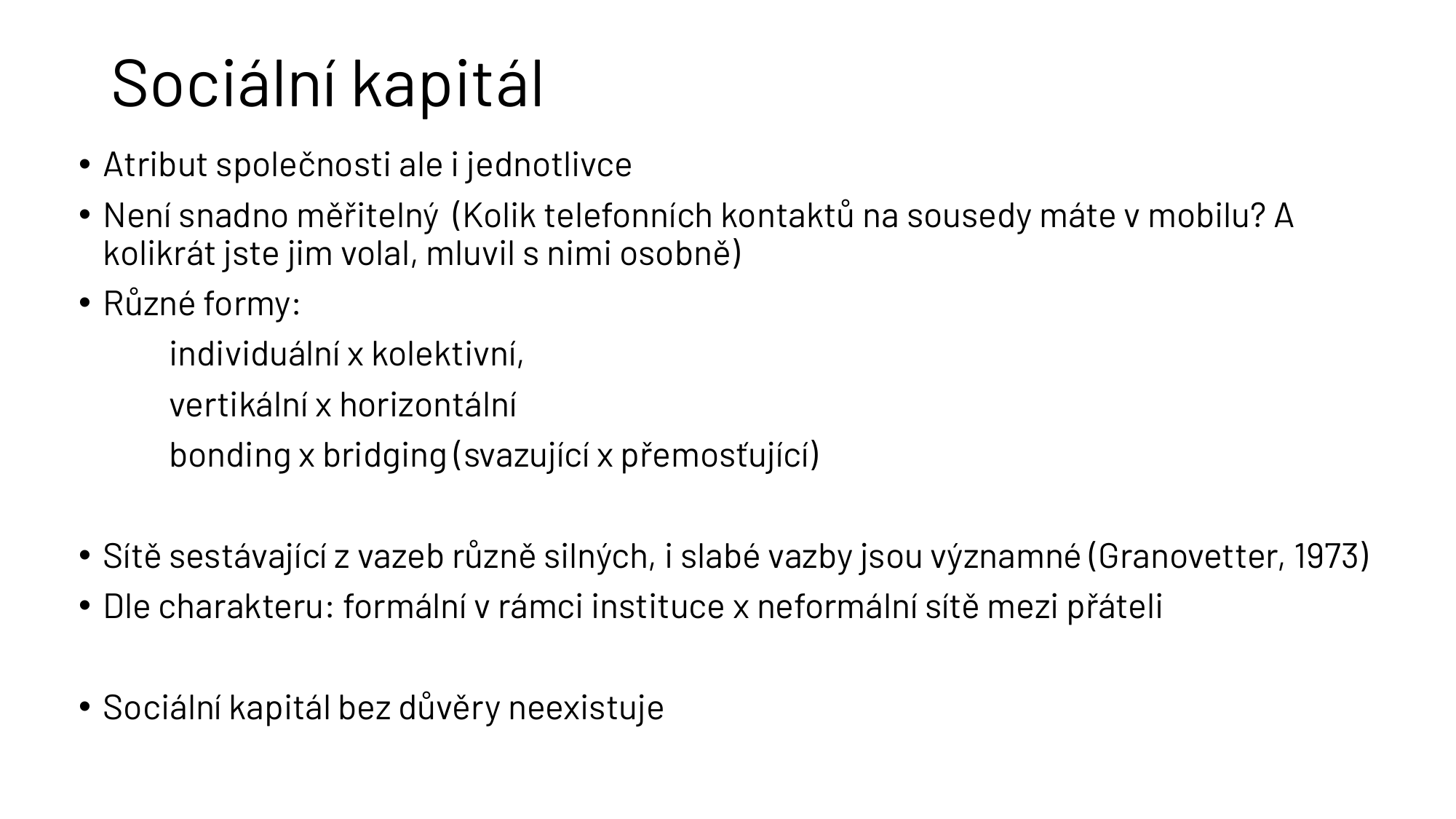

Sociální kapitál
Atribut společnosti ale i jednotlivce
Není snadno měřitelný  (Kolik telefonních kontaktů na sousedy máte v mobilu? A kolikrát jste jim volal, mluvil s nimi osobně)
Různé formy:
	individuální x kolektivní,
	vertikální x horizontální
	bonding x bridging (svazující x přemosťující)

Sítě sestávající z vazeb různě silných, i slabé vazby jsou významné (Granovetter, 1973)
Dle charakteru: formální v rámci instituce x neformální sítě mezi přáteli

Sociální kapitál bez důvěry neexistuje